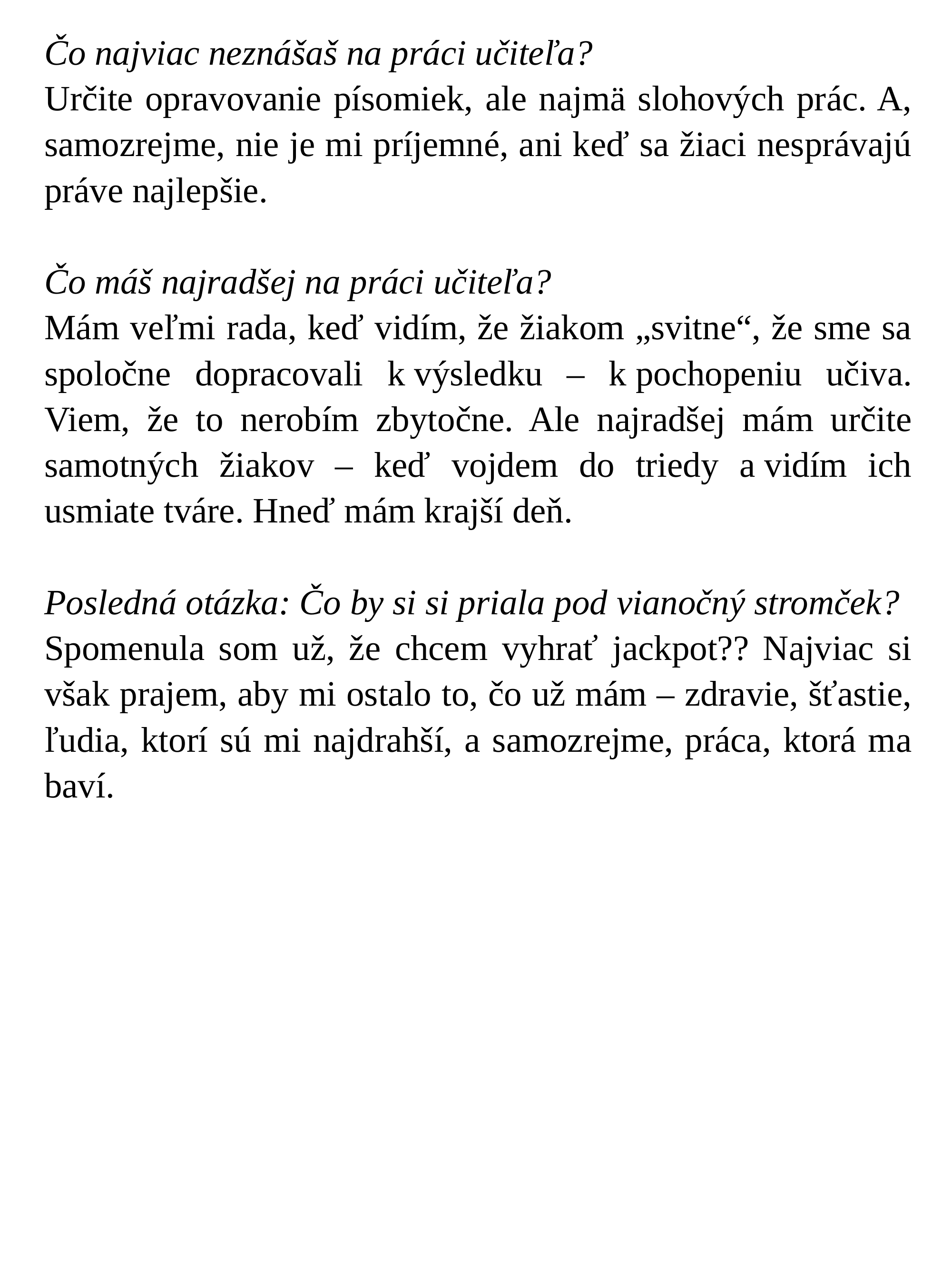

Čo najviac neznášaš na práci učiteľa?
Určite opravovanie písomiek, ale najmä slohových prác. A, samozrejme, nie je mi príjemné, ani keď sa žiaci nesprávajú práve najlepšie.

Čo máš najradšej na práci učiteľa?
Mám veľmi rada, keď vidím, že žiakom „svitne“, že sme sa spoločne dopracovali k výsledku – k pochopeniu učiva. Viem, že to nerobím zbytočne. Ale najradšej mám určite samotných žiakov – keď vojdem do triedy a vidím ich usmiate tváre. Hneď mám krajší deň.

Posledná otázka: Čo by si si priala pod vianočný stromček?
Spomenula som už, že chcem vyhrať jackpot?? Najviac si však prajem, aby mi ostalo to, čo už mám – zdravie, šťastie, ľudia, ktorí sú mi najdrahší, a samozrejme, práca, ktorá ma baví.